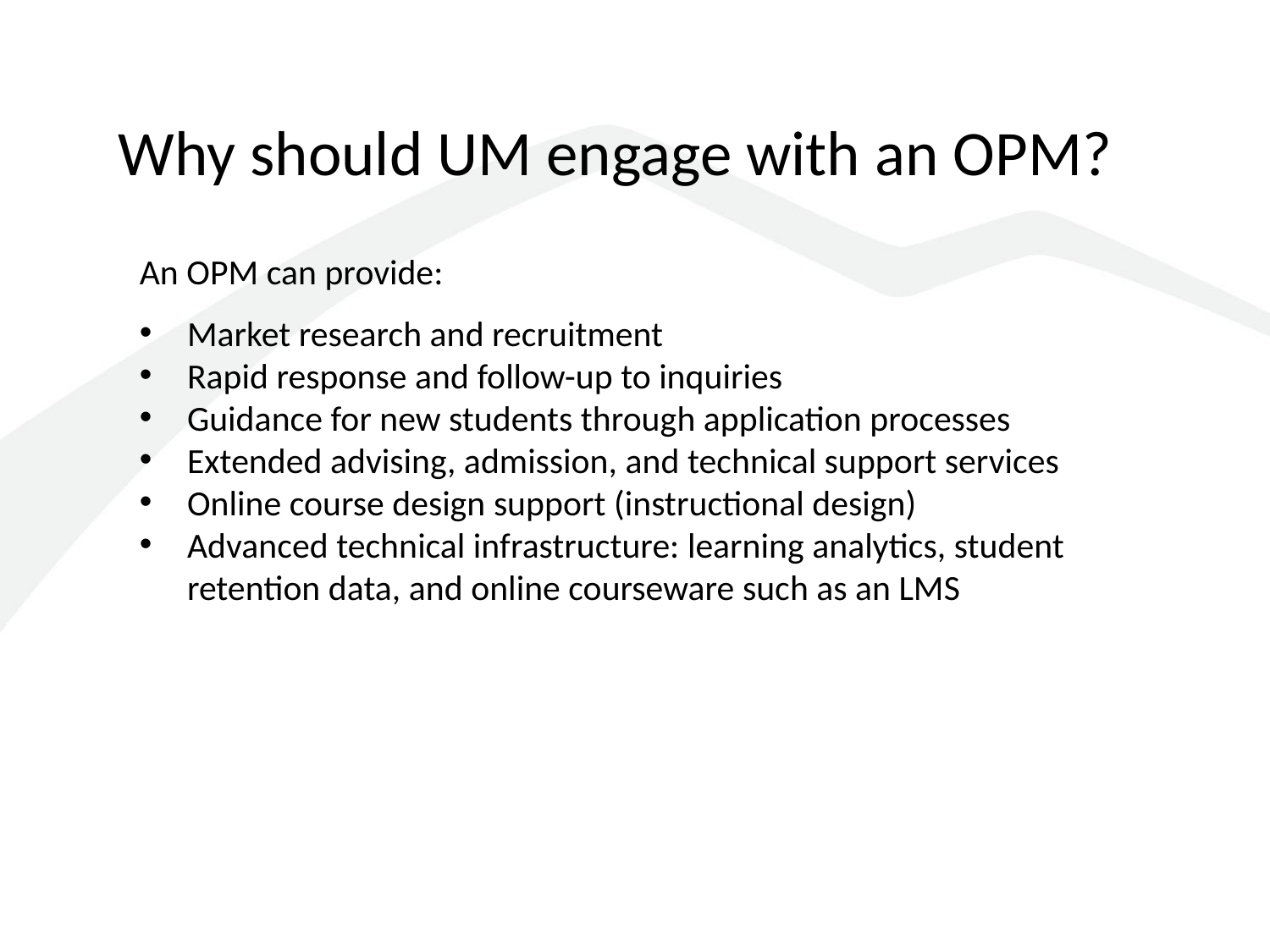

Why should UM engage with an OPM?
An OPM can provide:

Market research and recruitment
Rapid response and follow-up to inquiries
Guidance for new students through application processes
Extended advising, admission, and technical support services
Online course design support (instructional design)
Advanced technical infrastructure: learning analytics, student retention data, and online courseware such as an LMS